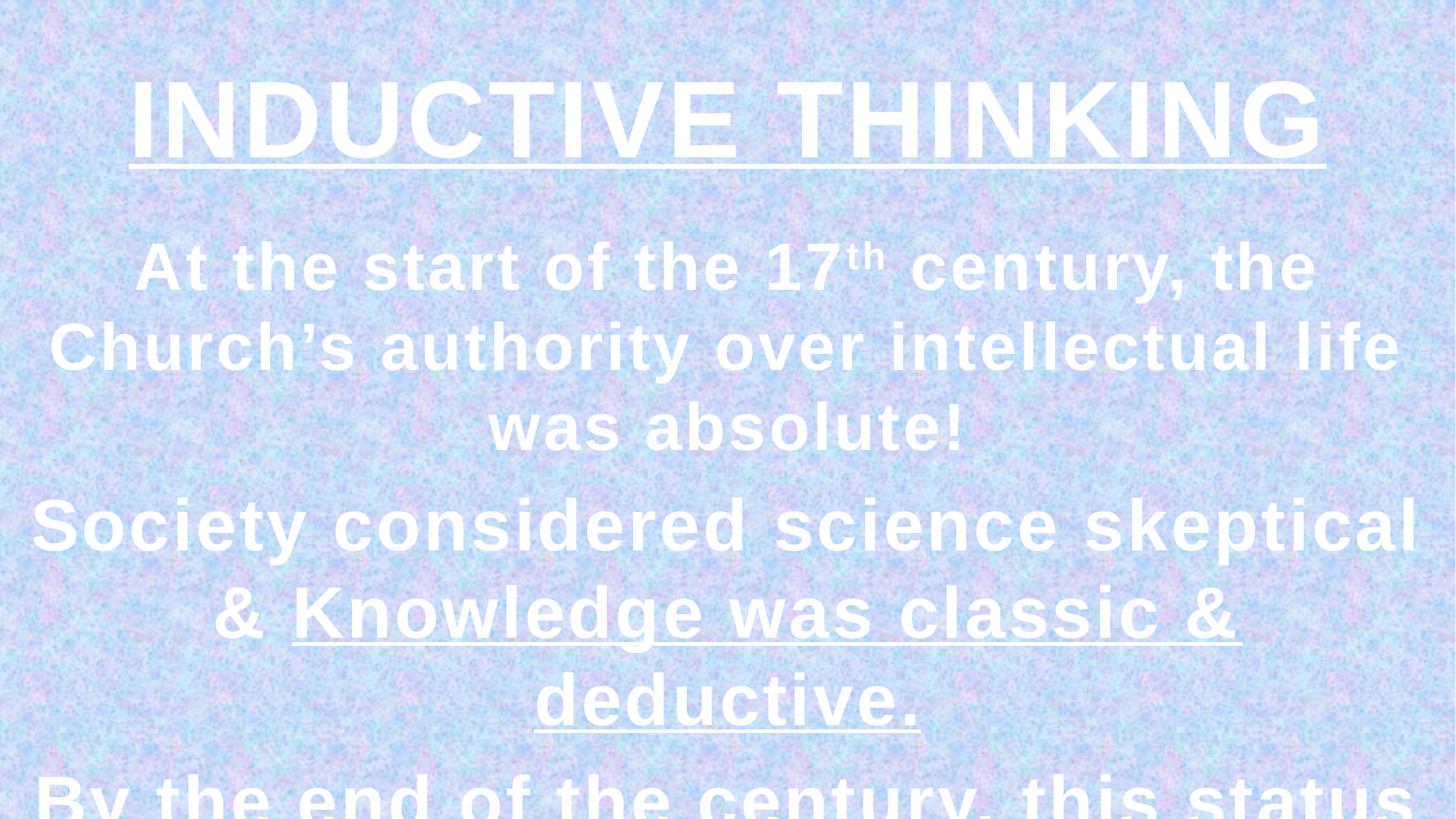

INDUCTIVE THINKING

At the start of the 17th century, the Church’s authority over intellectual life was absolute!

Society considered science skeptical & Knowledge was classic & deductive.

By the end of the century, this status quo    had been largely overthrown!